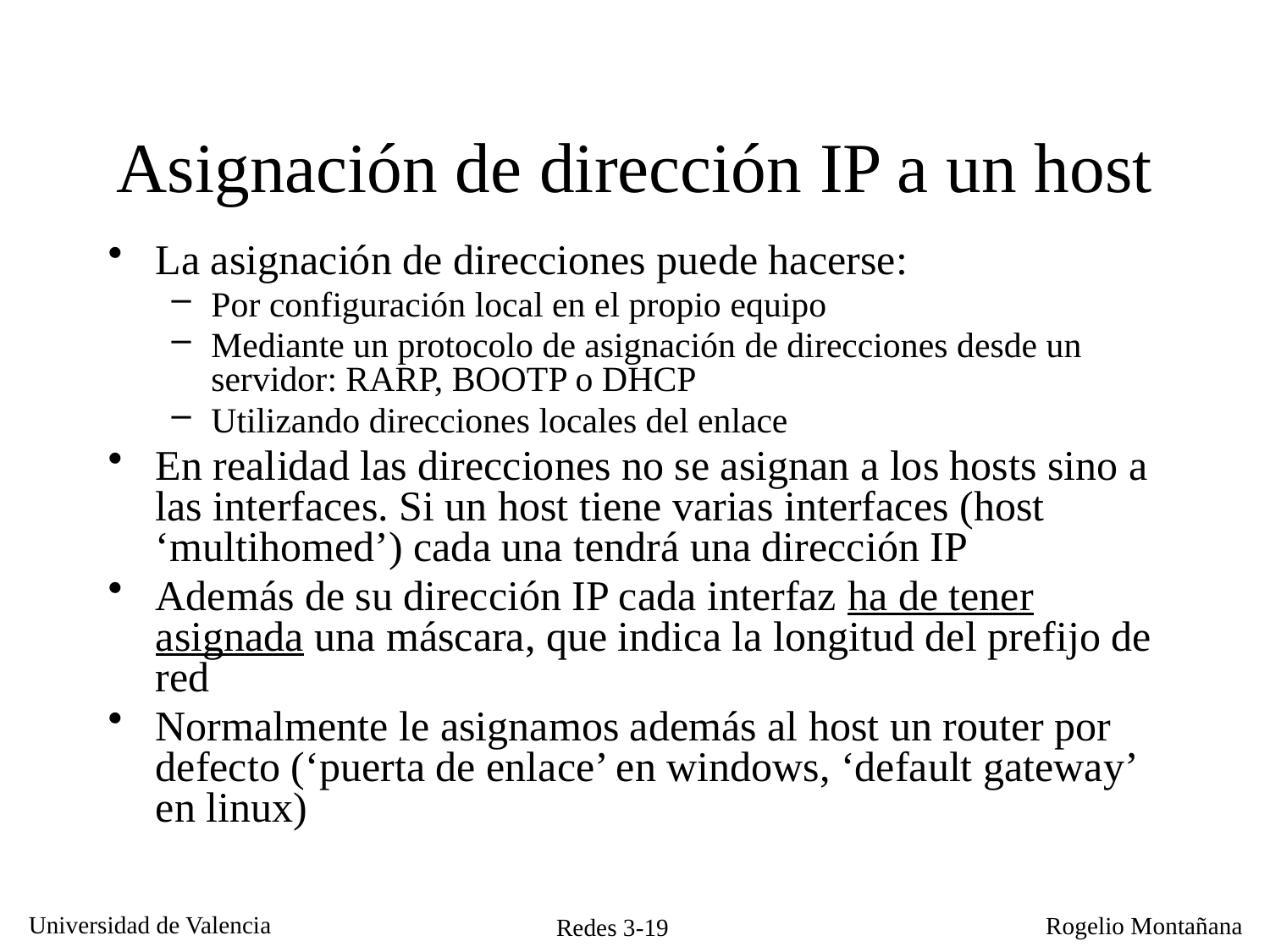

# Asignación de dirección IP a un host
La asignación de direcciones puede hacerse:
Por configuración local en el propio equipo
Mediante un protocolo de asignación de direcciones desde un servidor: RARP, BOOTP o DHCP
Utilizando direcciones locales del enlace
En realidad las direcciones no se asignan a los hosts sino a las interfaces. Si un host tiene varias interfaces (host ‘multihomed’) cada una tendrá una dirección IP
Además de su dirección IP cada interfaz ha de tener asignada una máscara, que indica la longitud del prefijo de red
Normalmente le asignamos además al host un router por defecto (‘puerta de enlace’ en windows, ‘default gateway’ en linux)